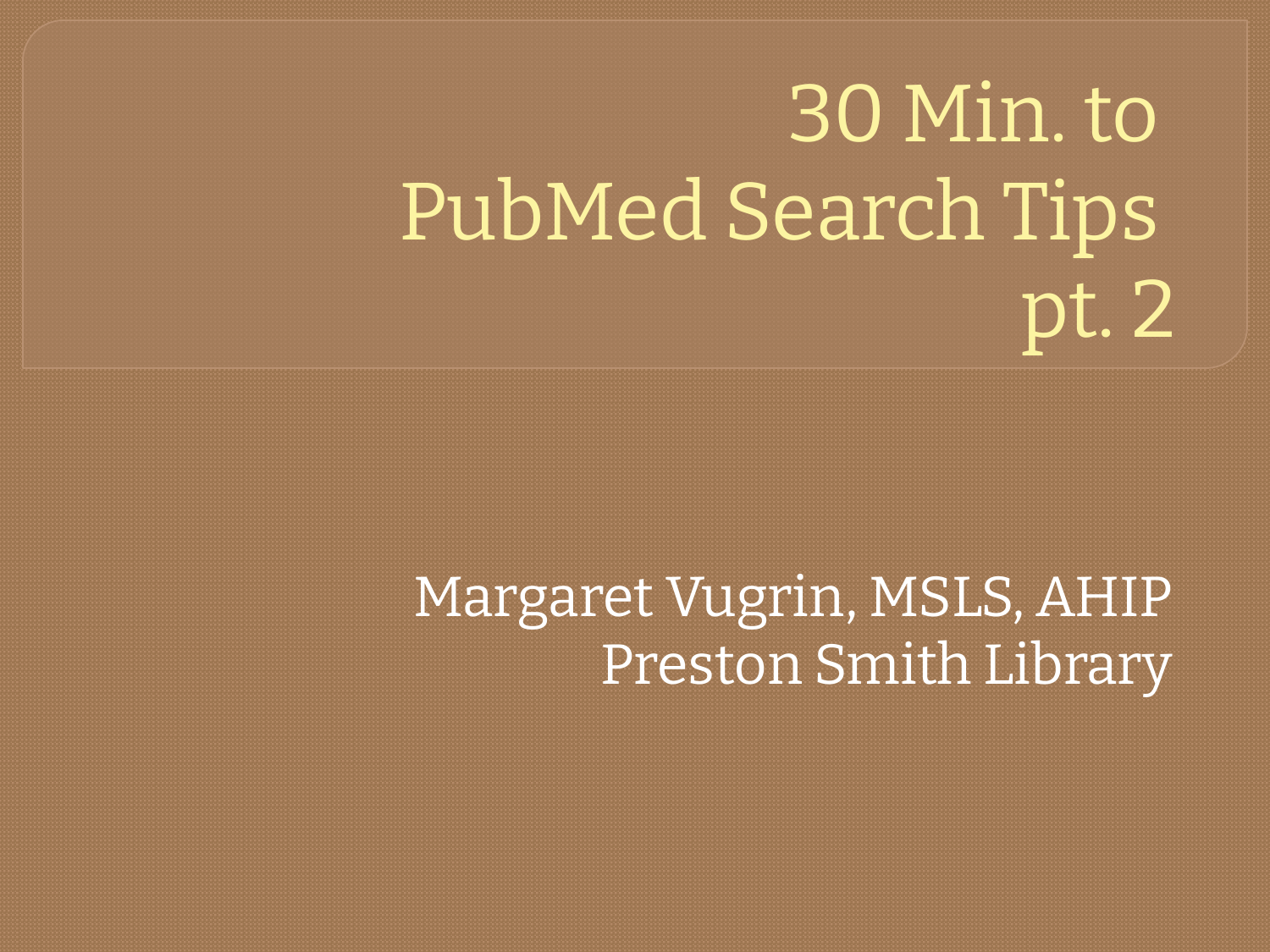

# 30 Min. to PubMed Search Tips pt. 2
Margaret Vugrin, MSLS, AHIP
Preston Smith Library